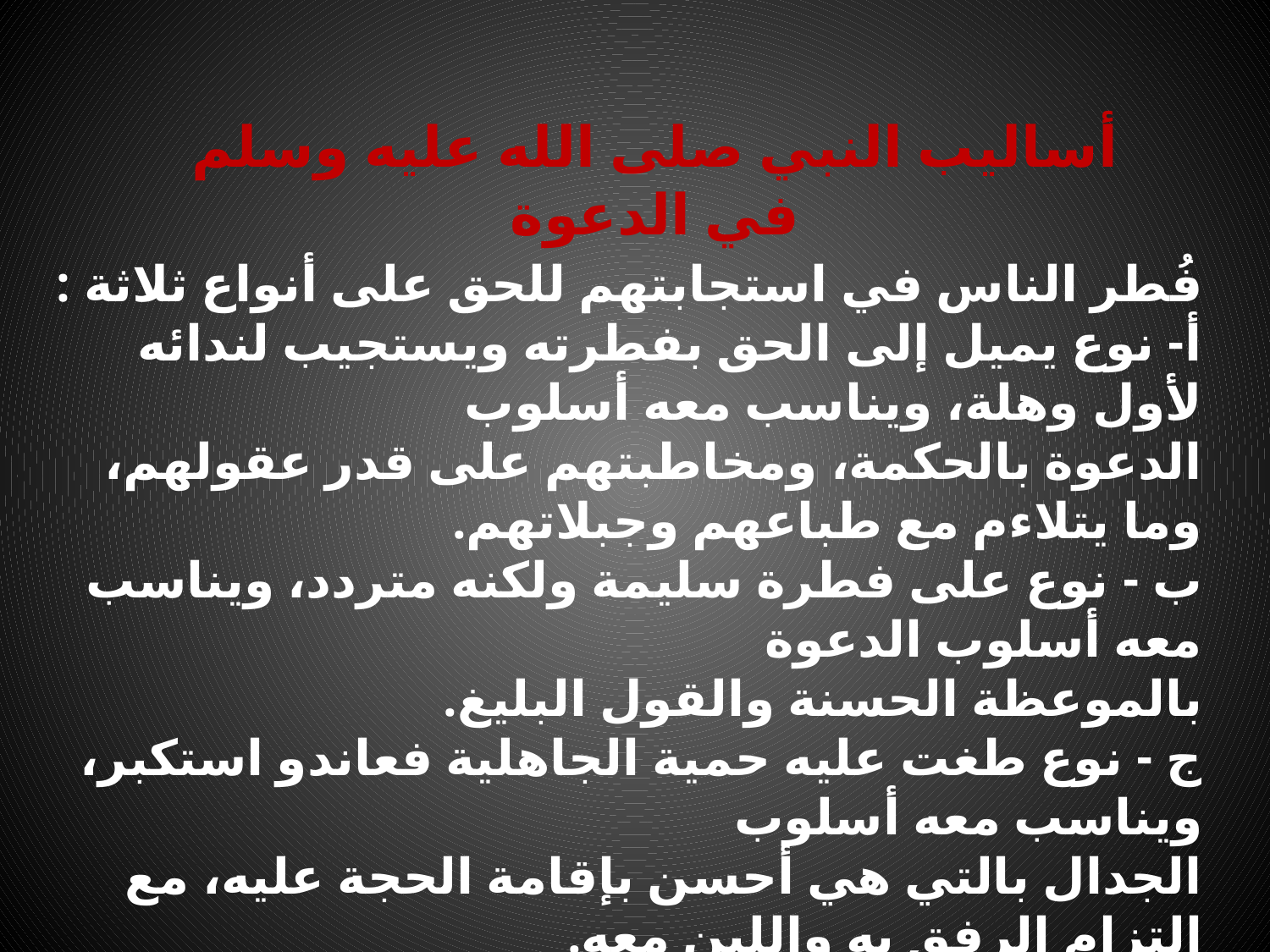

أساليب النبي صلى الله عليه وسلم في الدعوة
فُطر الناس في استجابتهم للحق على أنواع ثلاثة :
أ- نوع يميل إلى الحق بفطرته ويستجيب لندائه لأول وهلة، ويناسب معه أسلوب
الدعوة بالحكمة، ومخاطبتهم على قدر عقولهم، وما يتلاءم مع طباعهم وجبلاتهم.
ب - نوع على فطرة سليمة ولكنه متردد، ويناسب معه أسلوب الدعوة
بالموعظة الحسنة والقول البليغ.
ج - نوع طغت عليه حمية الجاهلية فعاندو استكبر، ويناسب معه أسلوب
الجدال بالتي هي أحسن بإقامة الحجة عليه، مع التزام الرفق به واللين معه.